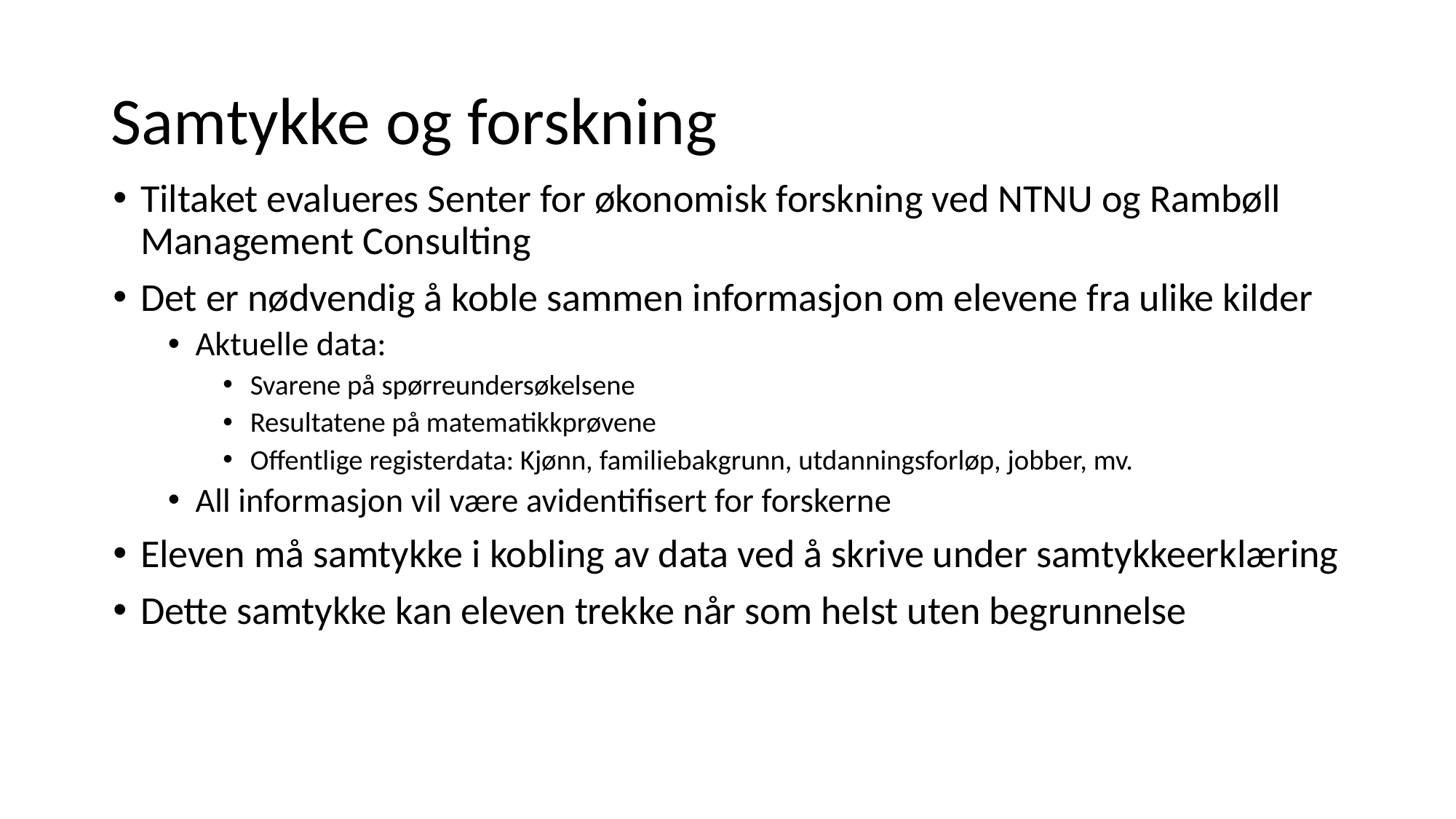

# Samtykke og forskning
Tiltaket evalueres Senter for økonomisk forskning ved NTNU og Rambøll Management Consulting
Det er nødvendig å koble sammen informasjon om elevene fra ulike kilder
Aktuelle data:
Svarene på spørreundersøkelsene
Resultatene på matematikkprøvene
Offentlige registerdata: Kjønn, familiebakgrunn, utdanningsforløp, jobber, mv.
All informasjon vil være avidentifisert for forskerne
Eleven må samtykke i kobling av data ved å skrive under samtykkeerklæring
Dette samtykke kan eleven trekke når som helst uten begrunnelse